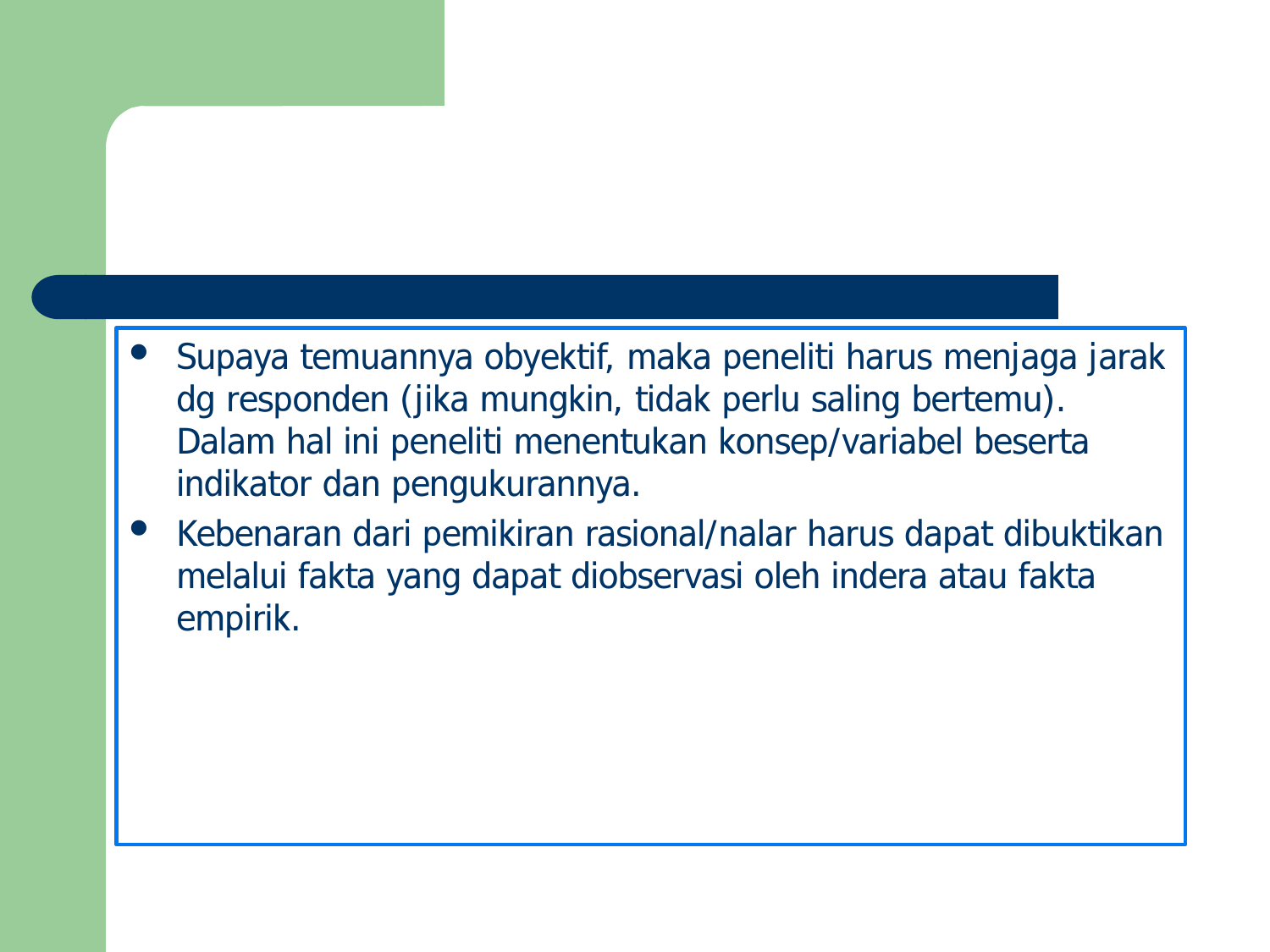

#
Supaya temuannya obyektif, maka peneliti harus menjaga jarak dg responden (jika mungkin, tidak perlu saling bertemu). Dalam hal ini peneliti menentukan konsep/variabel beserta indikator dan pengukurannya.
Kebenaran dari pemikiran rasional/nalar harus dapat dibuktikan melalui fakta yang dapat diobservasi oleh indera atau fakta empirik.